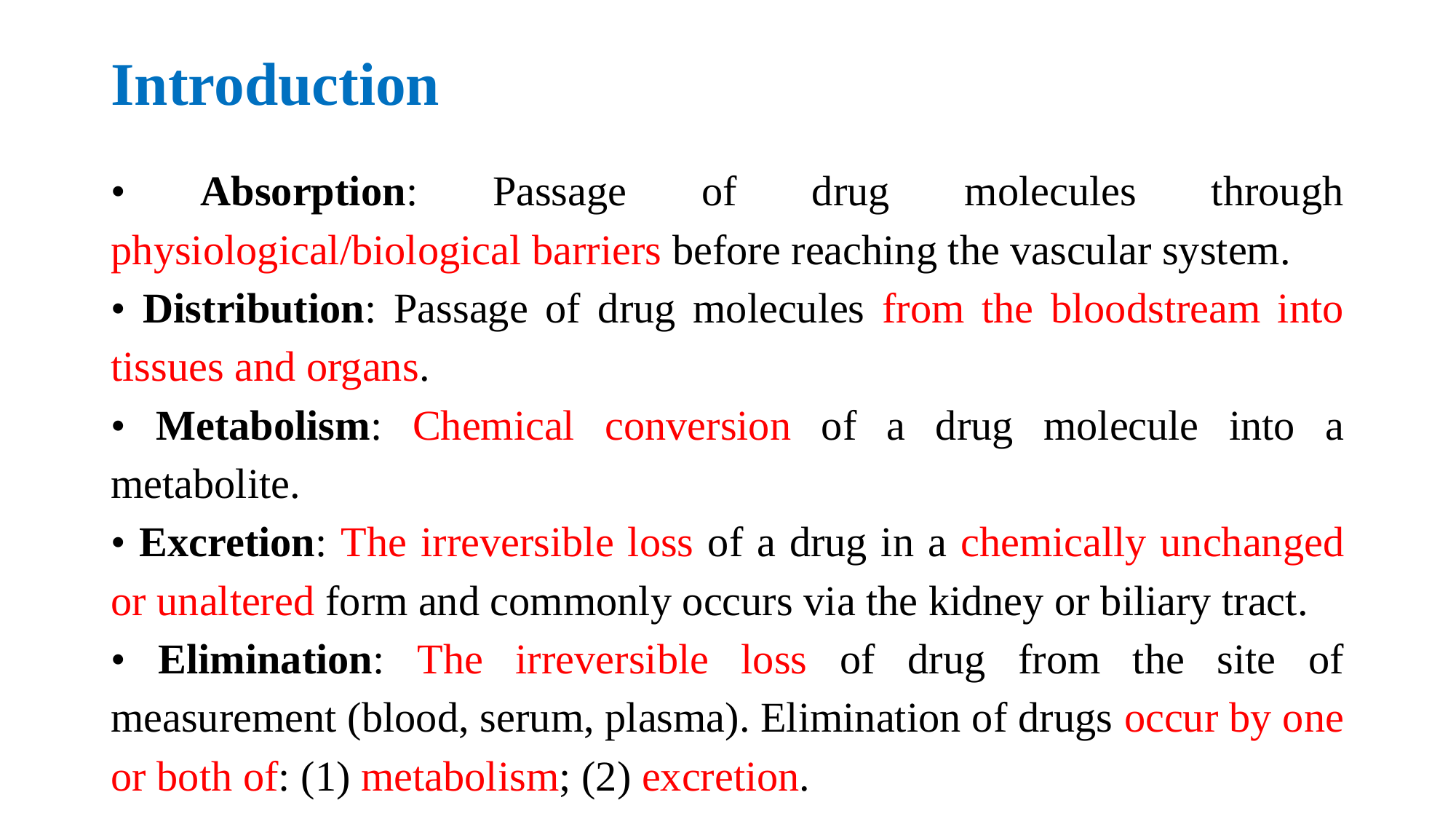

# Introduction
• Absorption: Passage of drug molecules through physiological/biological barriers before reaching the vascular system.
• Distribution: Passage of drug molecules from the bloodstream into tissues and organs.
• Metabolism: Chemical conversion of a drug molecule into a metabolite.
• Excretion: The irreversible loss of a drug in a chemically unchanged or unaltered form and commonly occurs via the kidney or biliary tract.
• Elimination: The irreversible loss of drug from the site of measurement (blood, serum, plasma). Elimination of drugs occur by one or both of: (1) metabolism; (2) excretion.